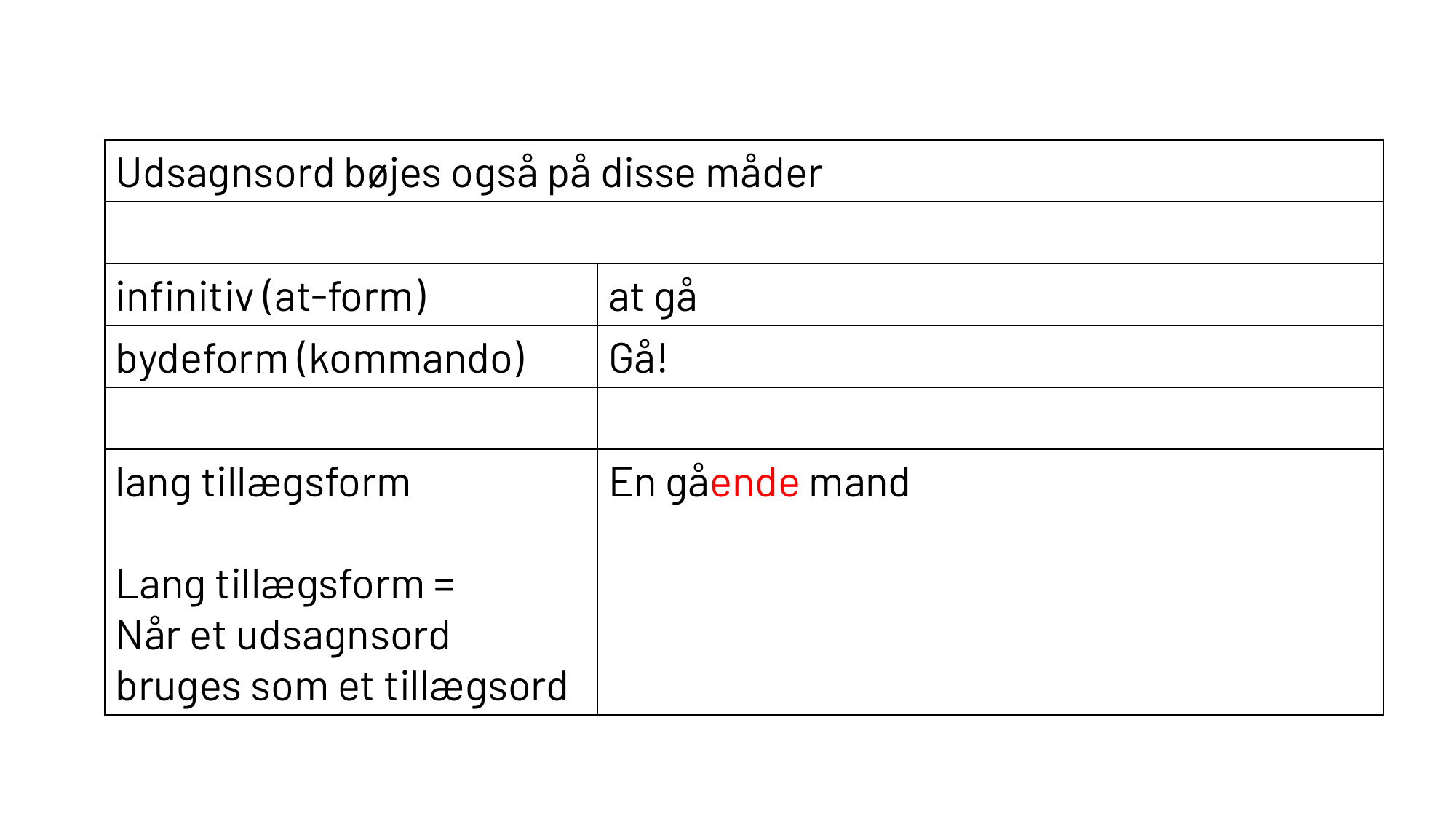

| Udsagnsord bøjes også på disse måder |  |
| --- | --- |
|  |  |
| infinitiv (at-form) | at gå |
| bydeform (kommando) | Gå! |
|  |  |
| lang tillægsform Lang tillægsform = Når et udsagnsord bruges som et tillægsord | En gående mand |